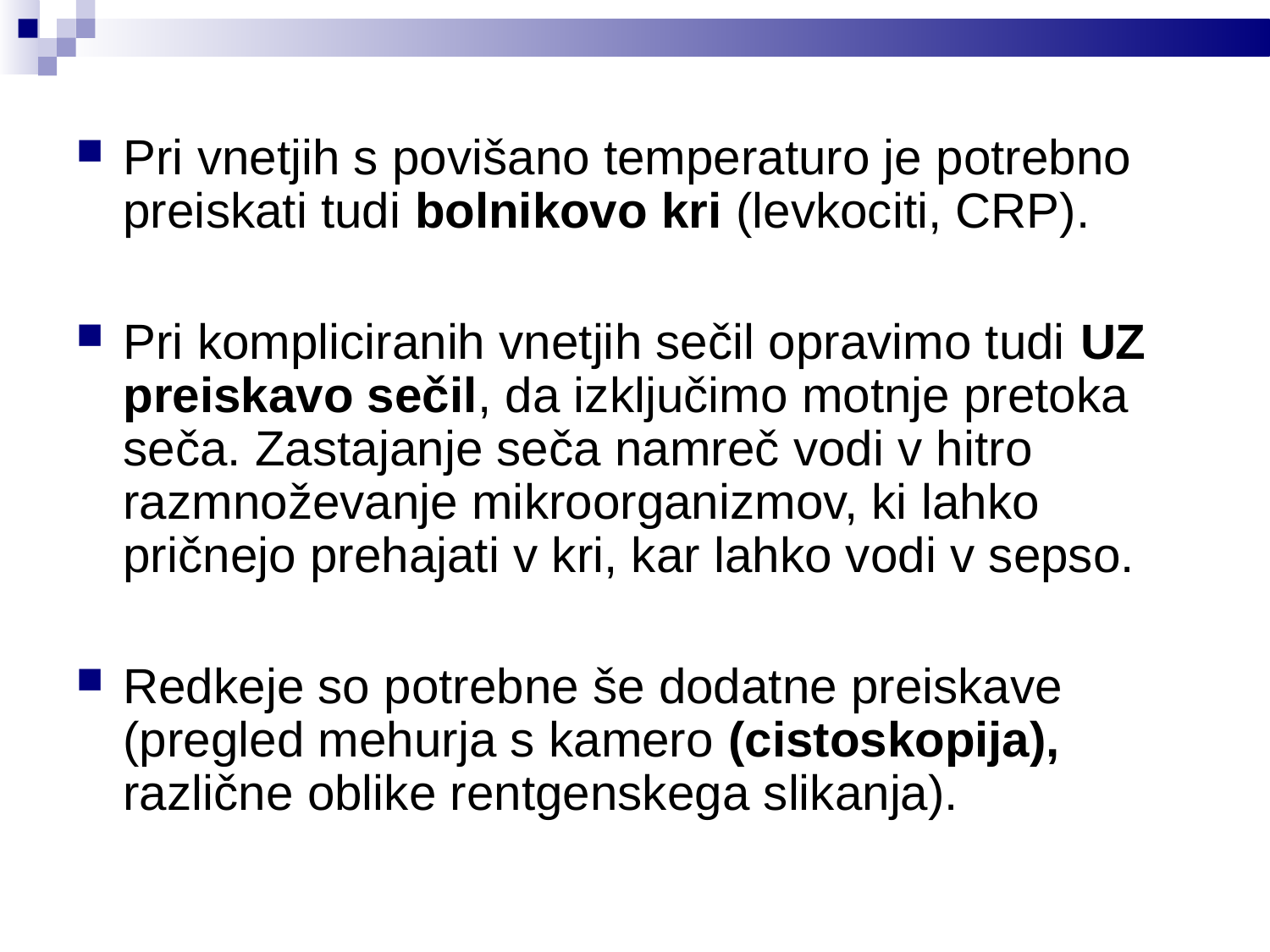

Pri vnetjih s povišano temperaturo je potrebno preiskati tudi bolnikovo kri (levkociti, CRP).

Pri kompliciranih vnetjih sečil opravimo tudi UZ preiskavo sečil, da izključimo motnje pretoka seča. Zastajanje seča namreč vodi v hitro razmnoževanje mikroorganizmov, ki lahko pričnejo prehajati v kri, kar lahko vodi v sepso.

Redkeje so potrebne še dodatne preiskave (pregled mehurja s kamero (cistoskopija), različne oblike rentgenskega slikanja).